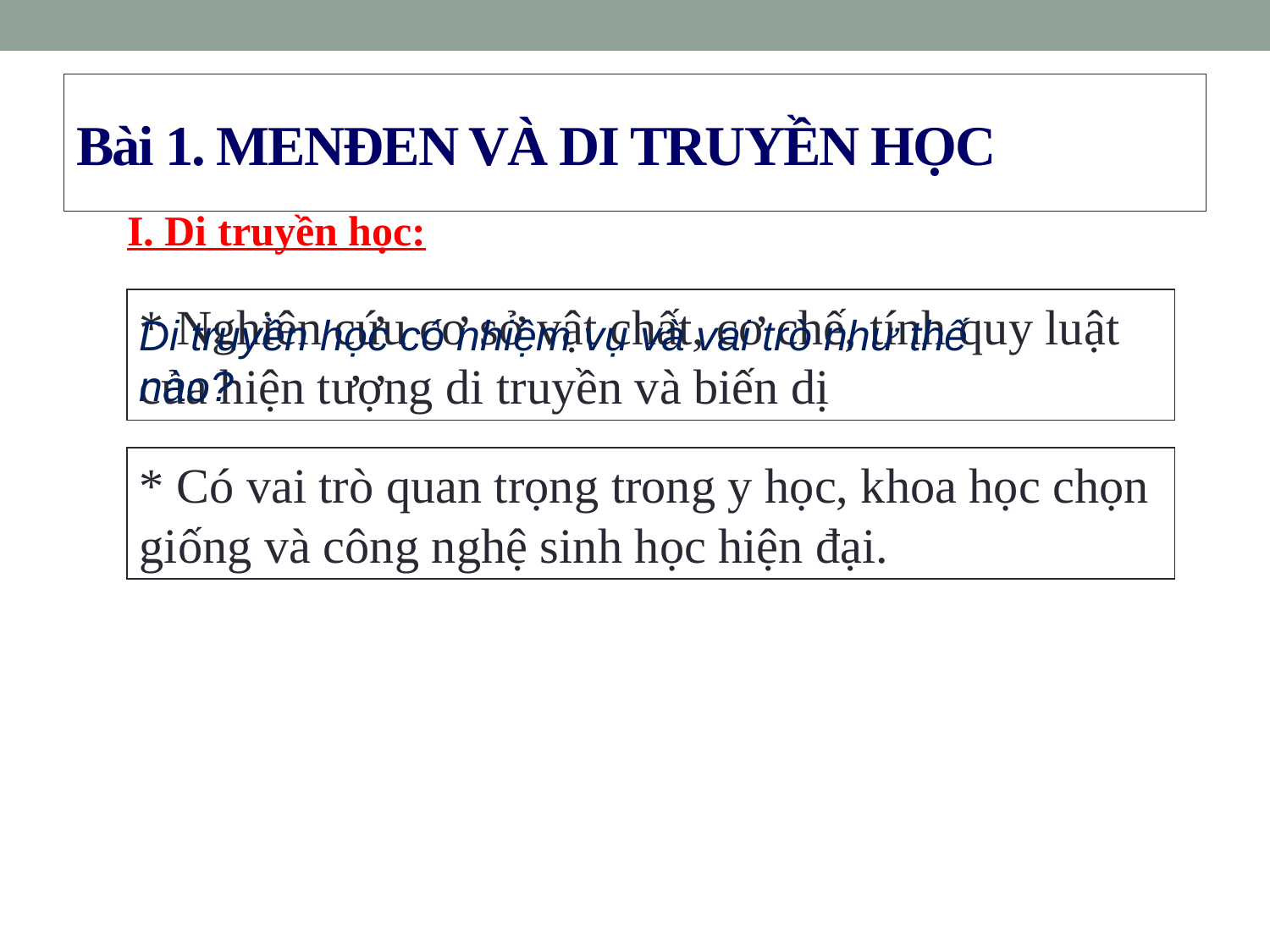

# Bài 1. MENĐEN VÀ DI TRUYỀN HỌC
     I. Di truyền học:
* Nghiên cứu cơ sở vật chất, cơ chế, tính quy luật của hiện tượng di truyền và biến dị
Di truyền học có nhiệm vụ và vai trò như thế nào?
* Có vai trò quan trọng trong y học, khoa học chọn giống và công nghệ sinh học hiện đại.